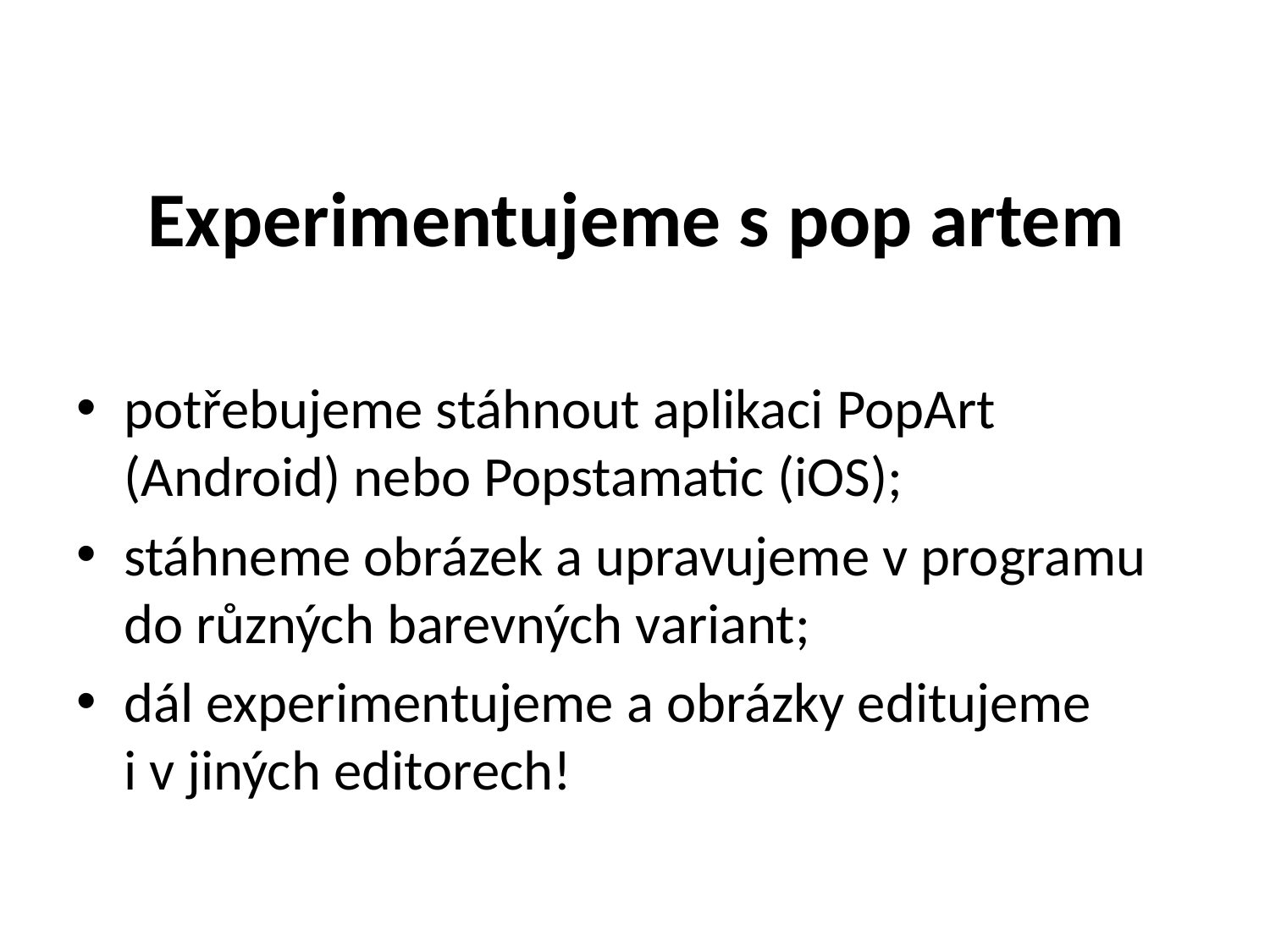

# Experimentujeme s pop artem
potřebujeme stáhnout aplikaci PopArt (Android) nebo Popstamatic (iOS);
stáhneme obrázek a upravujeme v programu do různých barevných variant;
dál experimentujeme a obrázky editujeme
i v jiných editorech!